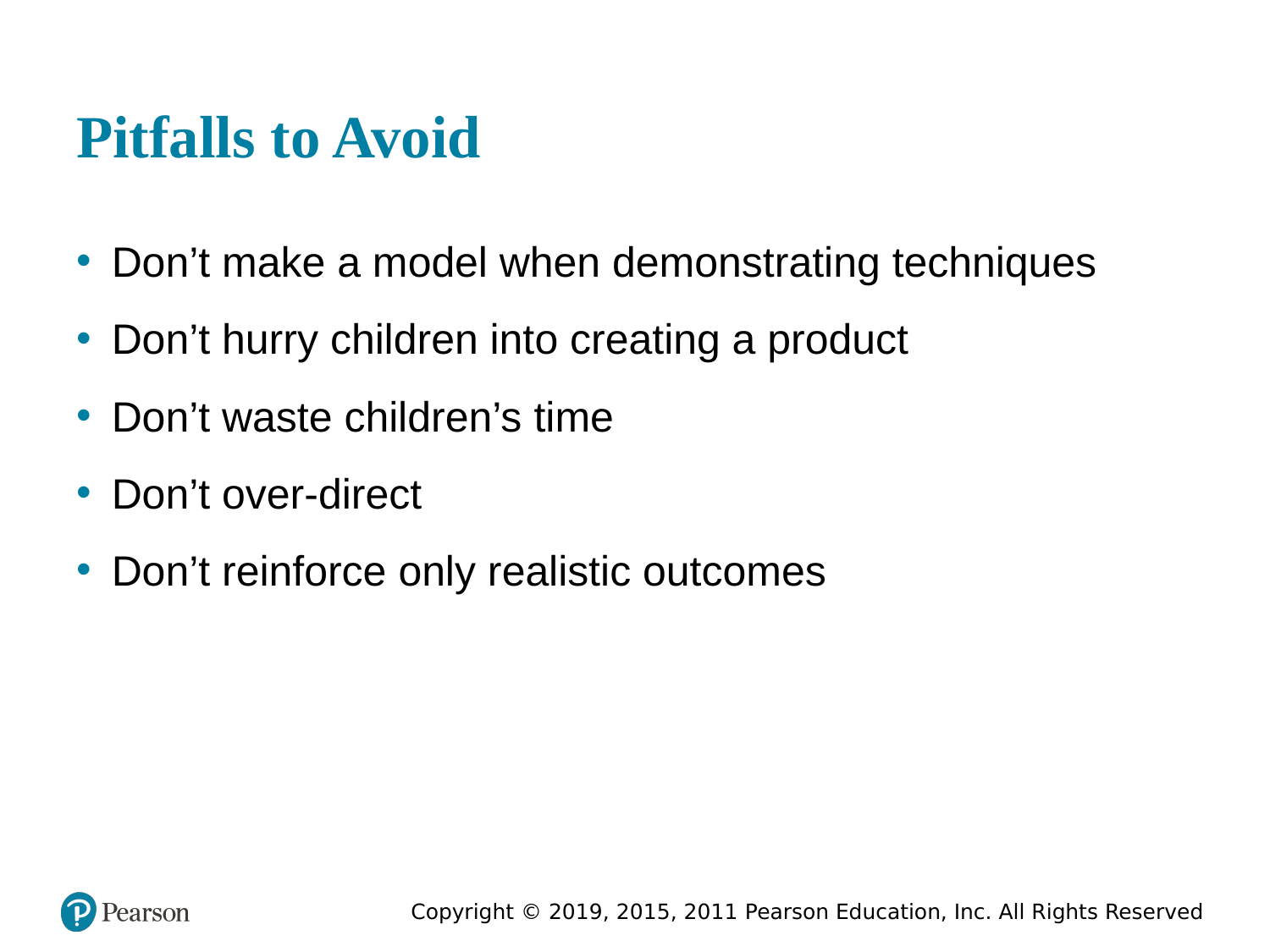

# Pitfalls to Avoid
Don’t make a model when demonstrating techniques
Don’t hurry children into creating a product
Don’t waste children’s time
Don’t over-direct
Don’t reinforce only realistic outcomes